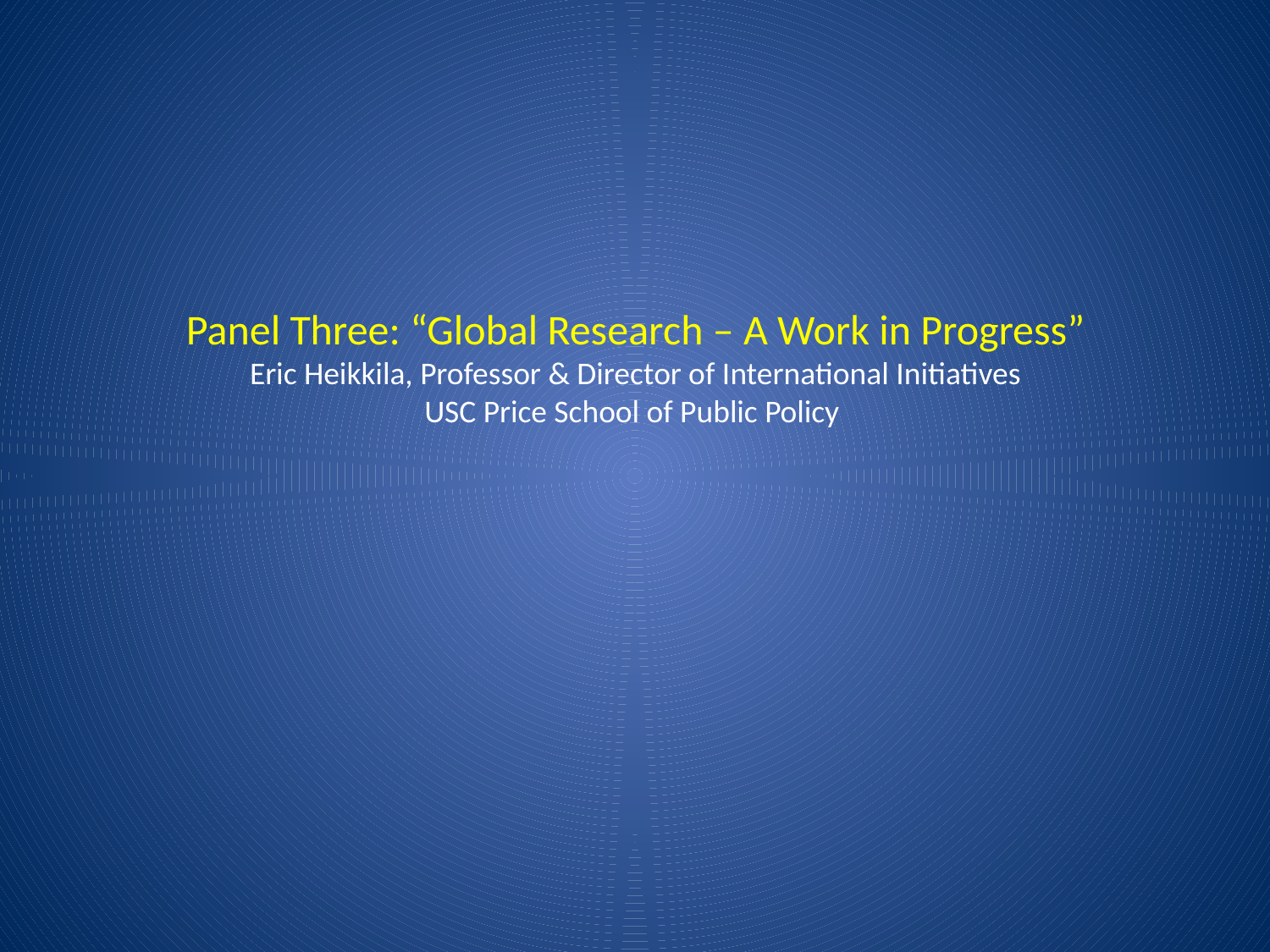

Panel Three: “Global Research – A Work in Progress”
Eric Heikkila, Professor & Director of International Initiatives
USC Price School of Public Policy